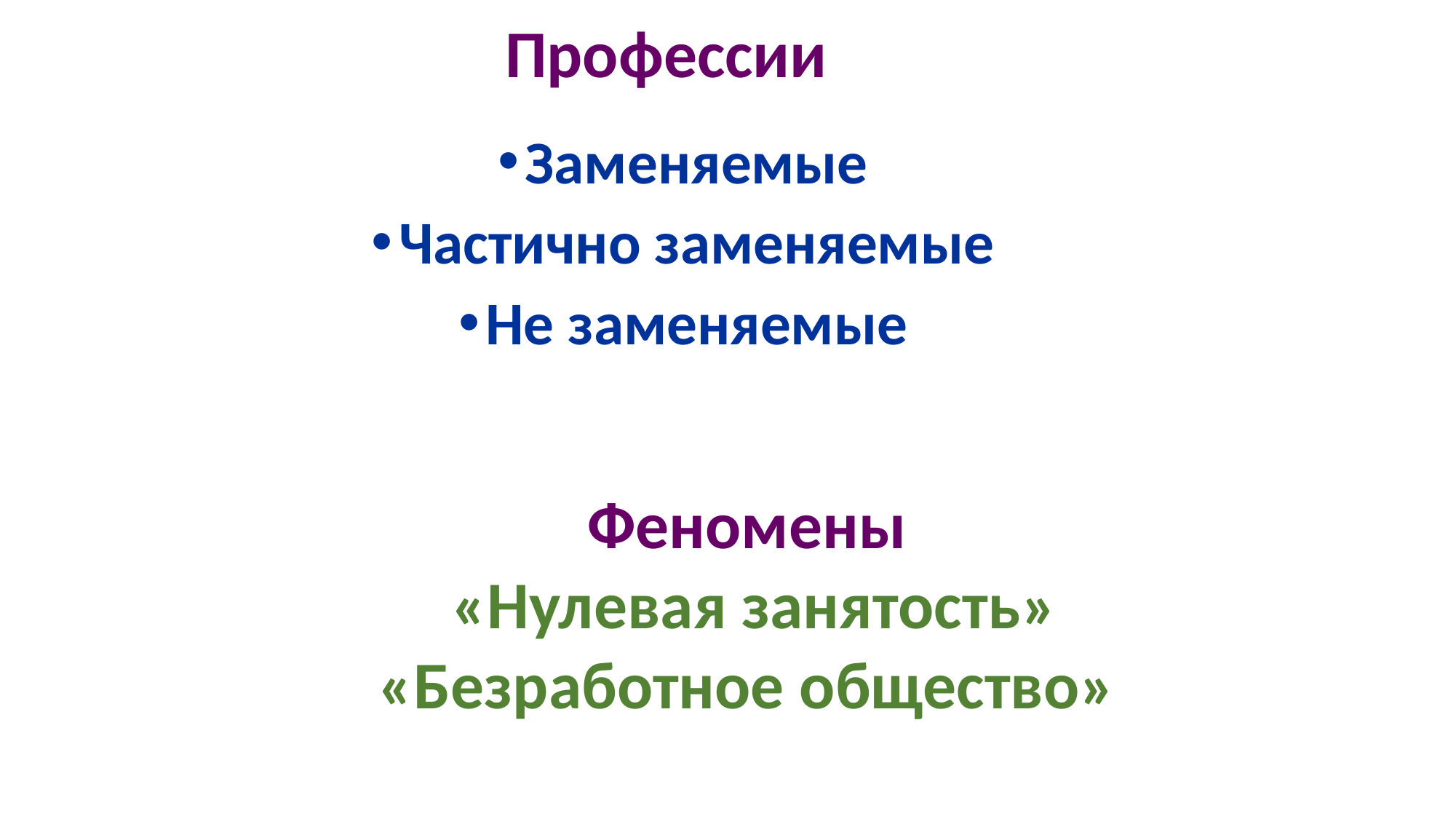

# Профессии
Заменяемые
Частично заменяемые
Не заменяемые
Феномены
 «Нулевая занятость»
«Безработное общество»